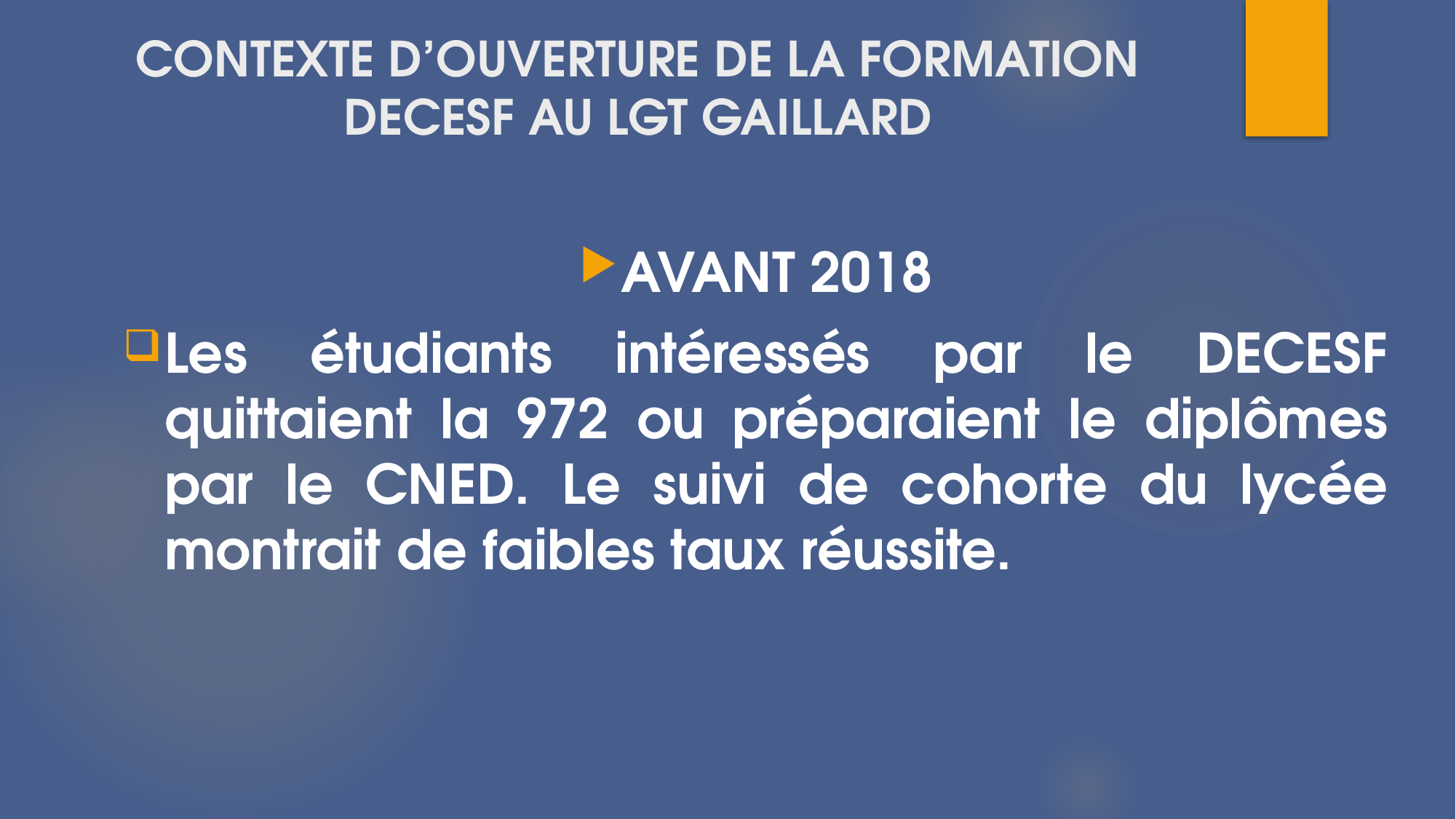

# CONTEXTE D’OUVERTURE DE LA FORMATION DECESF AU LGT GAILLARD
AVANT 2018
Les étudiants intéressés par le DECESF quittaient la 972 ou préparaient le diplômes par le CNED. Le suivi de cohorte du lycée montrait de faibles taux réussite.